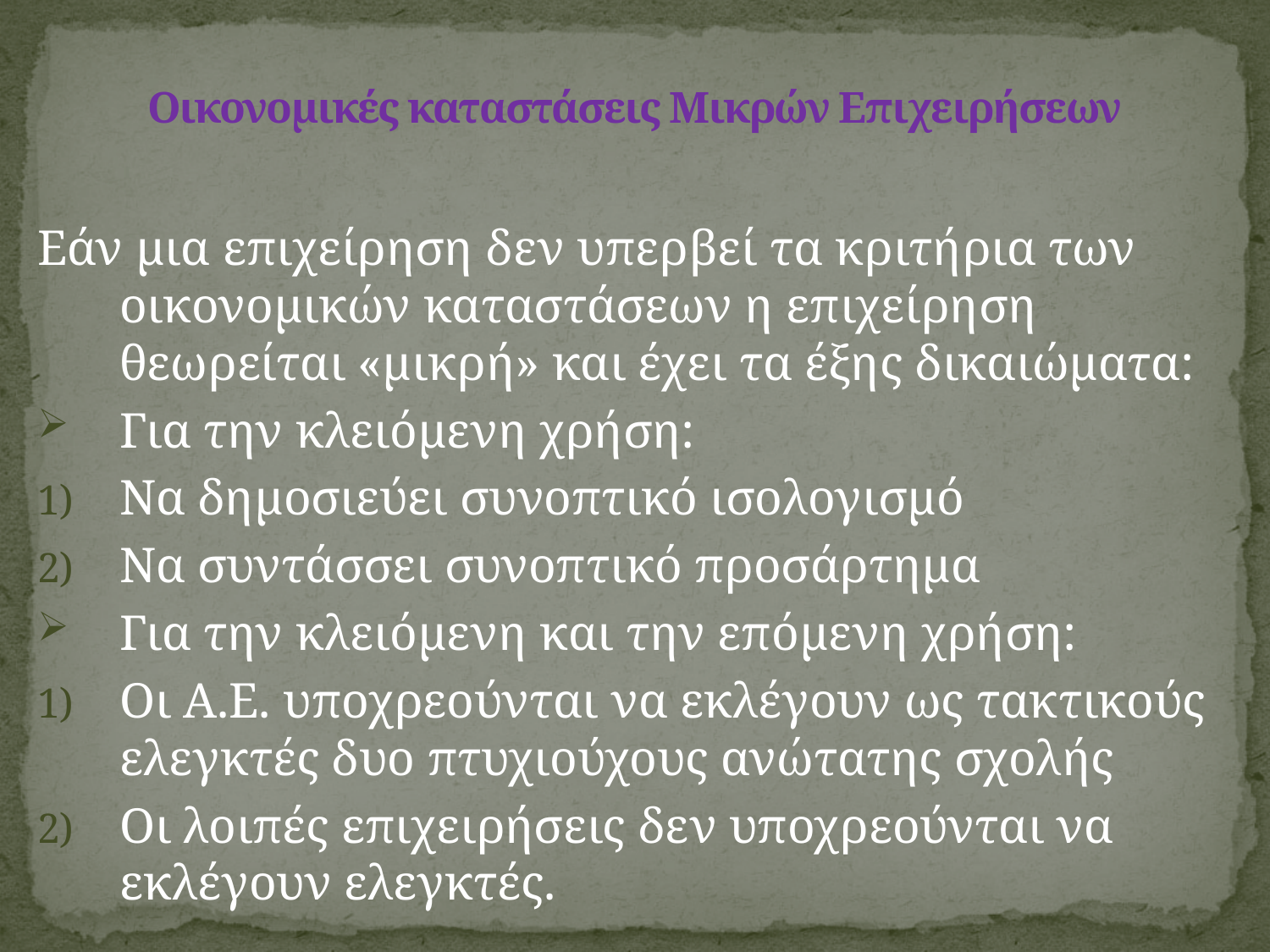

# Οικονομικές καταστάσεις Μικρών Επιχειρήσεων
Εάν μια επιχείρηση δεν υπερβεί τα κριτήρια των οικονομικών καταστάσεων η επιχείρηση θεωρείται «μικρή» και έχει τα έξης δικαιώματα:
Για την κλειόμενη χρήση:
Να δημοσιεύει συνοπτικό ισολογισμό
Να συντάσσει συνοπτικό προσάρτημα
Για την κλειόμενη και την επόμενη χρήση:
Οι Α.Ε. υποχρεούνται να εκλέγουν ως τακτικούς ελεγκτές δυο πτυχιούχους ανώτατης σχολής
Οι λοιπές επιχειρήσεις δεν υποχρεούνται να εκλέγουν ελεγκτές.